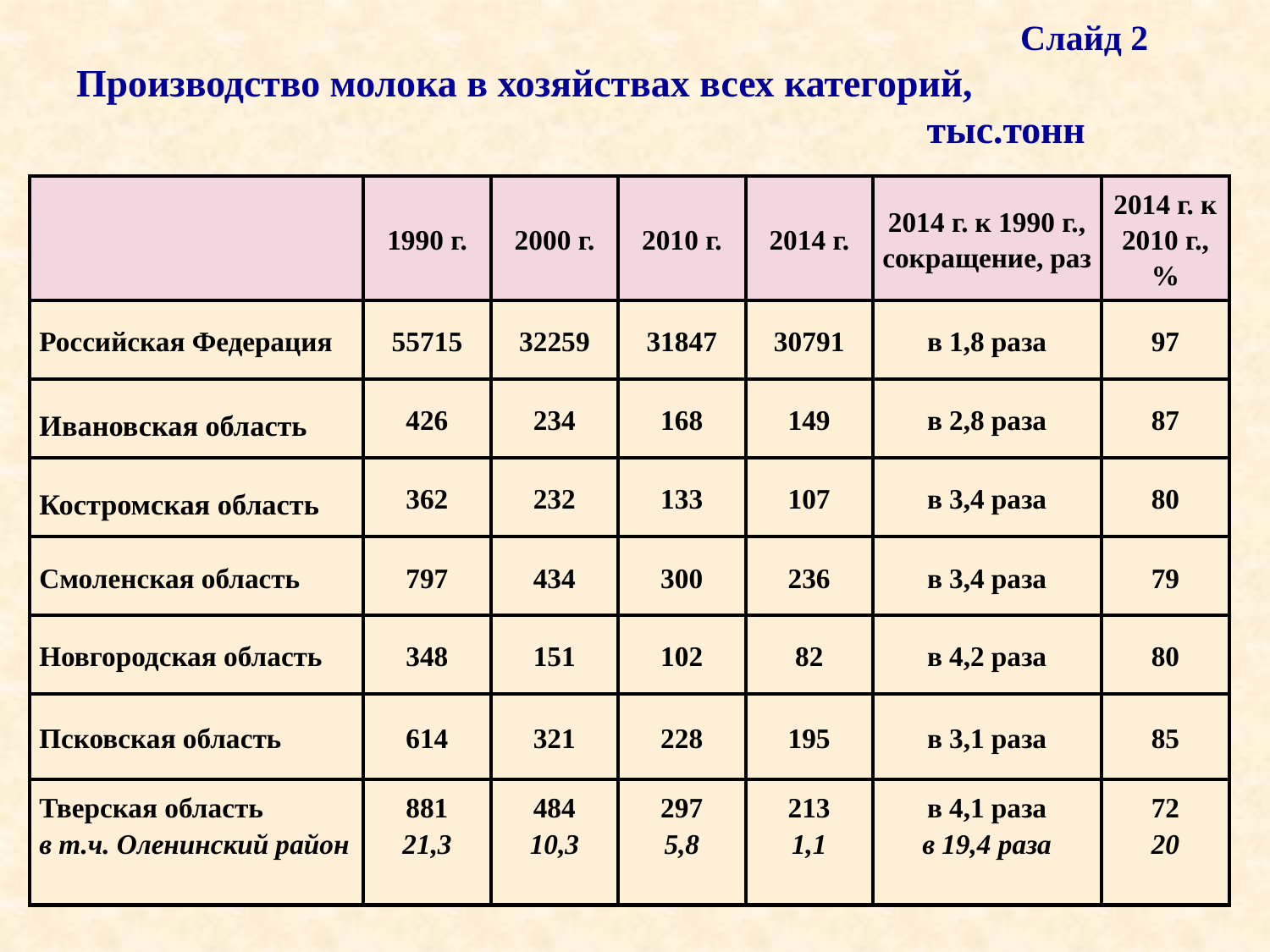

# Слайд 2 Производство молока в хозяйствах всех категорий,                                                                                                    тыс.тонн
|  | 1990 г. | 2000 г. | 2010 г. | 2014 г. | 2014 г. к 1990 г., сокращение, раз | 2014 г. к 2010 г., % |
| --- | --- | --- | --- | --- | --- | --- |
| Российская Федерация | 55715 | 32259 | 31847 | 30791 | в 1,8 раза | 97 |
| Ивановская область | 426 | 234 | 168 | 149 | в 2,8 раза | 87 |
| Костромская область | 362 | 232 | 133 | 107 | в 3,4 раза | 80 |
| Смоленская область | 797 | 434 | 300 | 236 | в 3,4 раза | 79 |
| Новгородская область | 348 | 151 | 102 | 82 | в 4,2 раза | 80 |
| Псковская область | 614 | 321 | 228 | 195 | в 3,1 раза | 85 |
| Тверская область в т.ч. Оленинский район | 881 21,3 | 484 10,3 | 297 5,8 | 213 1,1 | в 4,1 раза в 19,4 раза | 72 20 |